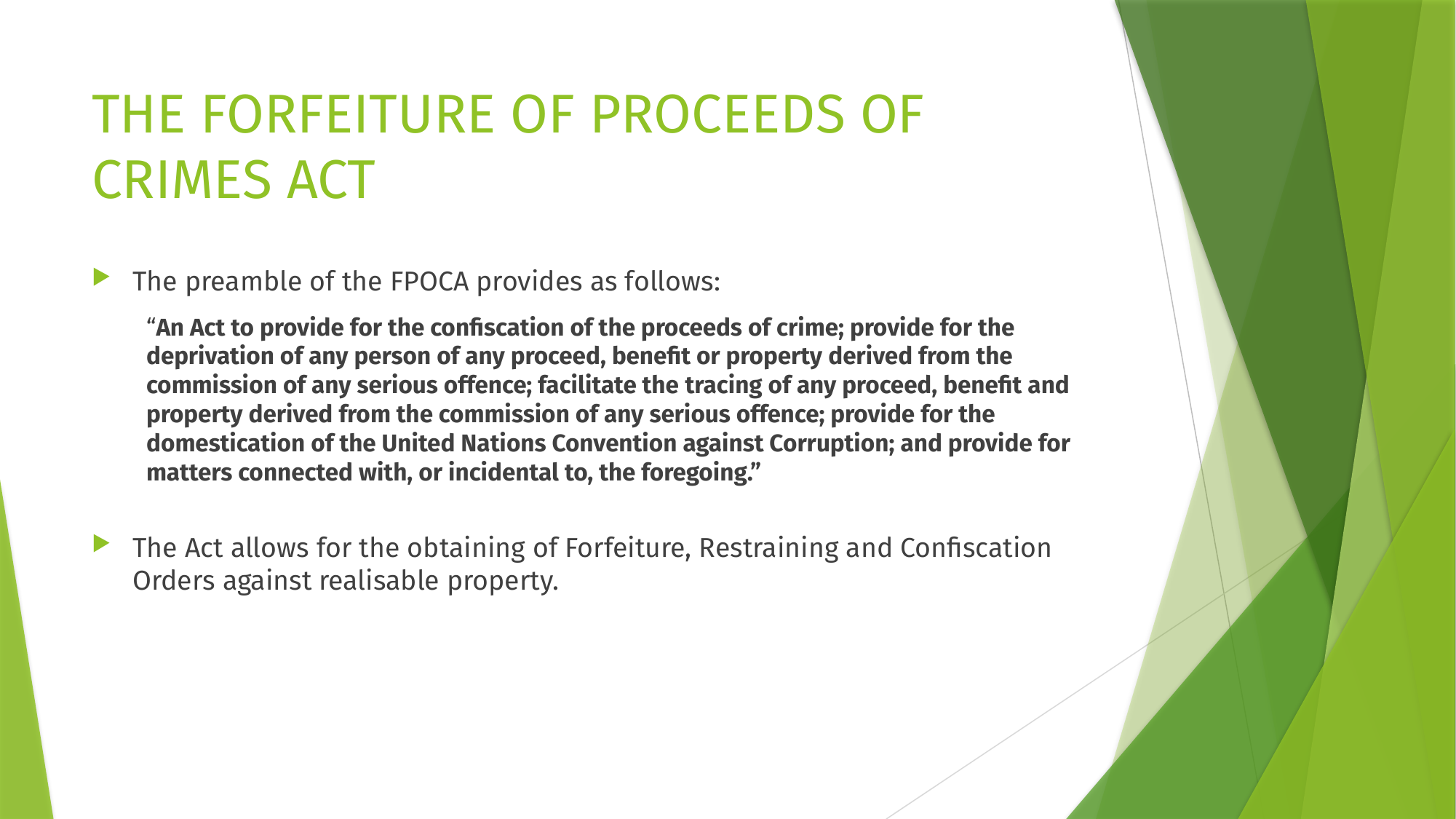

# THE FORFEITURE OF PROCEEDS OF CRIMES ACT
The preamble of the FPOCA provides as follows:
“An Act to provide for the confiscation of the proceeds of crime; provide for the deprivation of any person of any proceed, benefit or property derived from the commission of any serious offence; facilitate the tracing of any proceed, benefit and property derived from the commission of any serious offence; provide for the domestication of the United Nations Convention against Corruption; and provide for matters connected with, or incidental to, the foregoing.”
The Act allows for the obtaining of Forfeiture, Restraining and Confiscation Orders against realisable property.